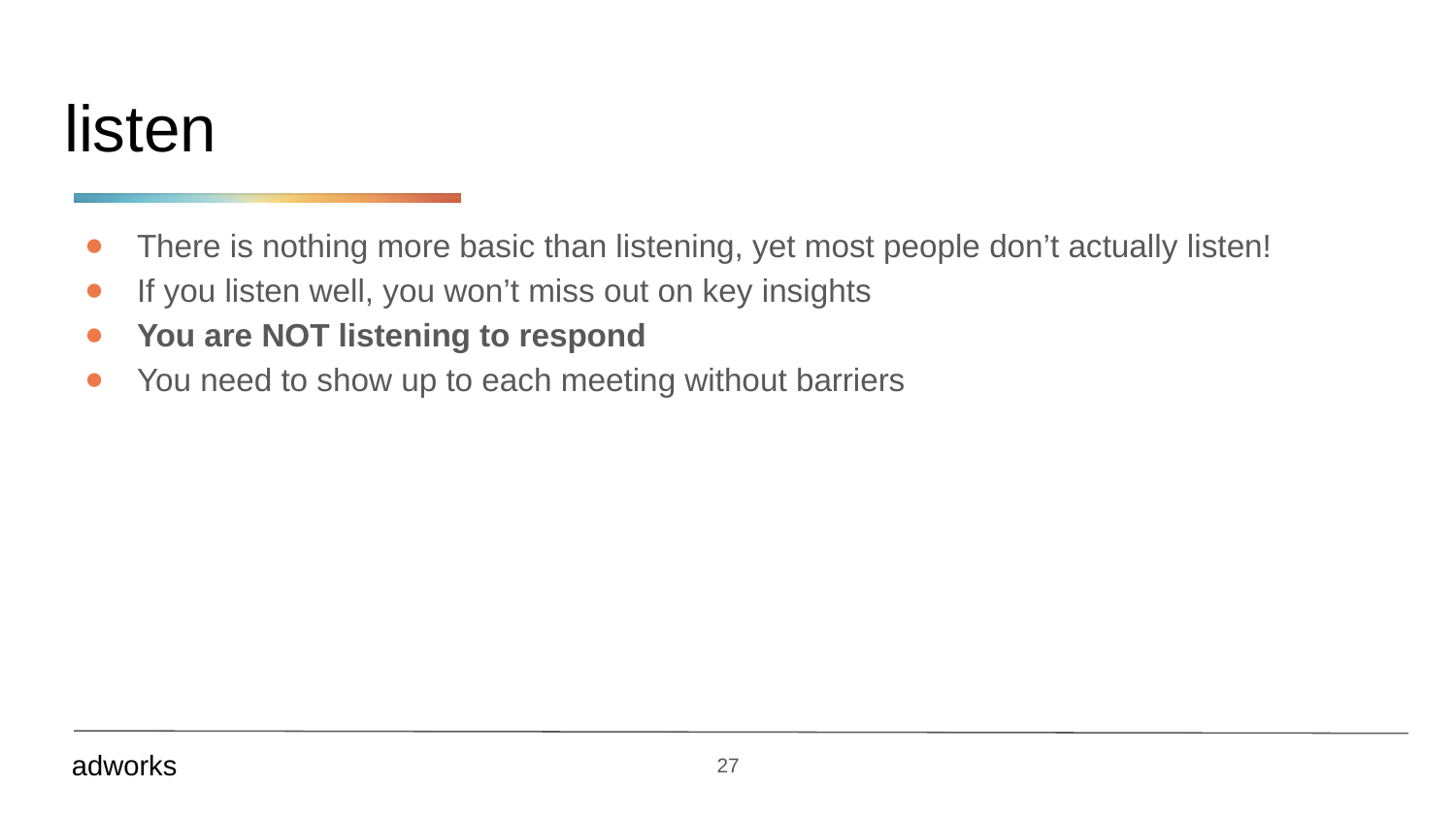

# listen

There is nothing more basic than listening, yet most people don’t actually listen!
If you listen well, you won’t miss out on key insights
You are NOT listening to respond
You need to show up to each meeting without barriers

27